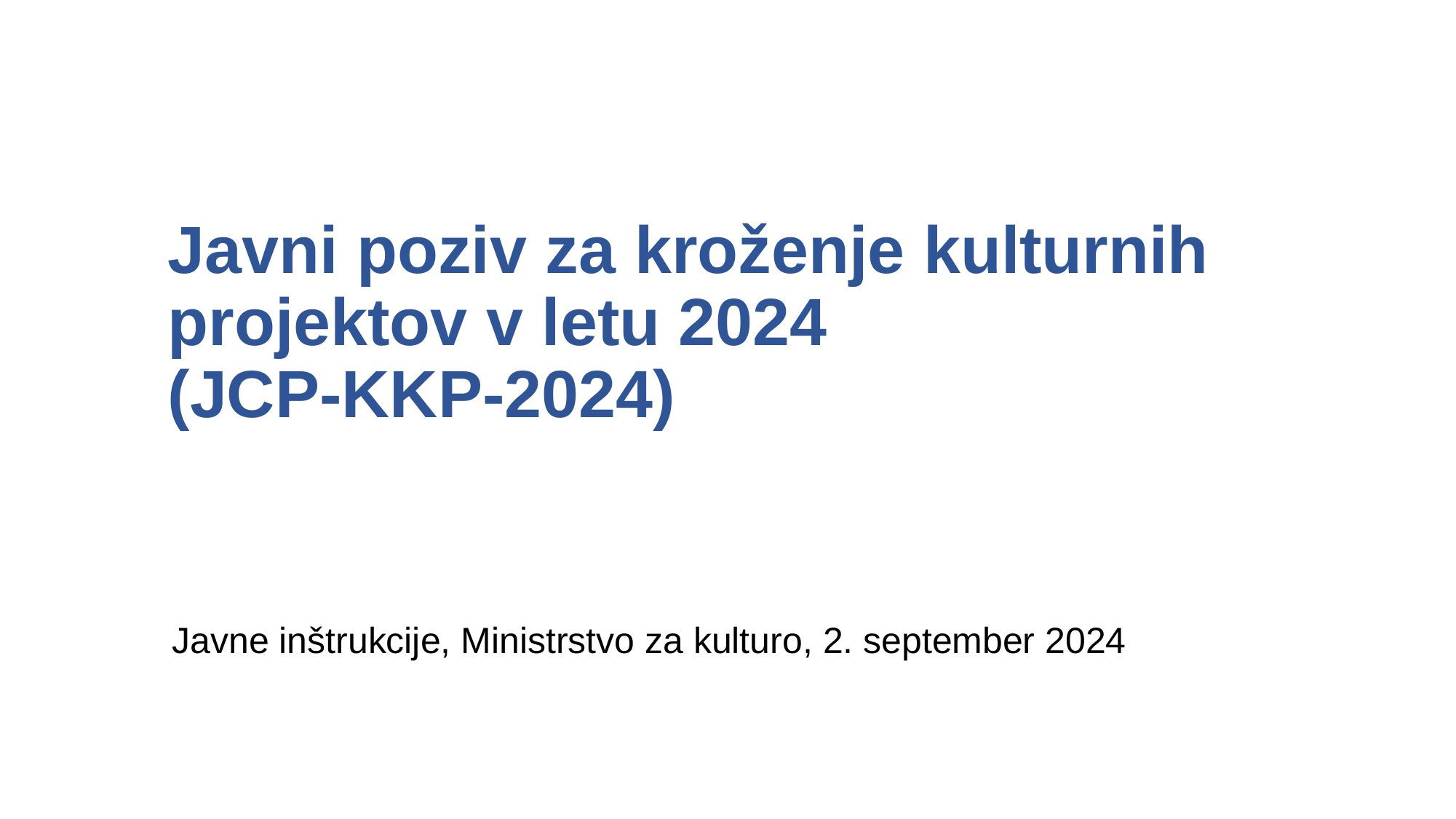

# Javni poziv za kroženje kulturnih projektov v letu 2024 (JCP-KKP-2024)
Javne inštrukcije, Ministrstvo za kulturo, 2. september 2024